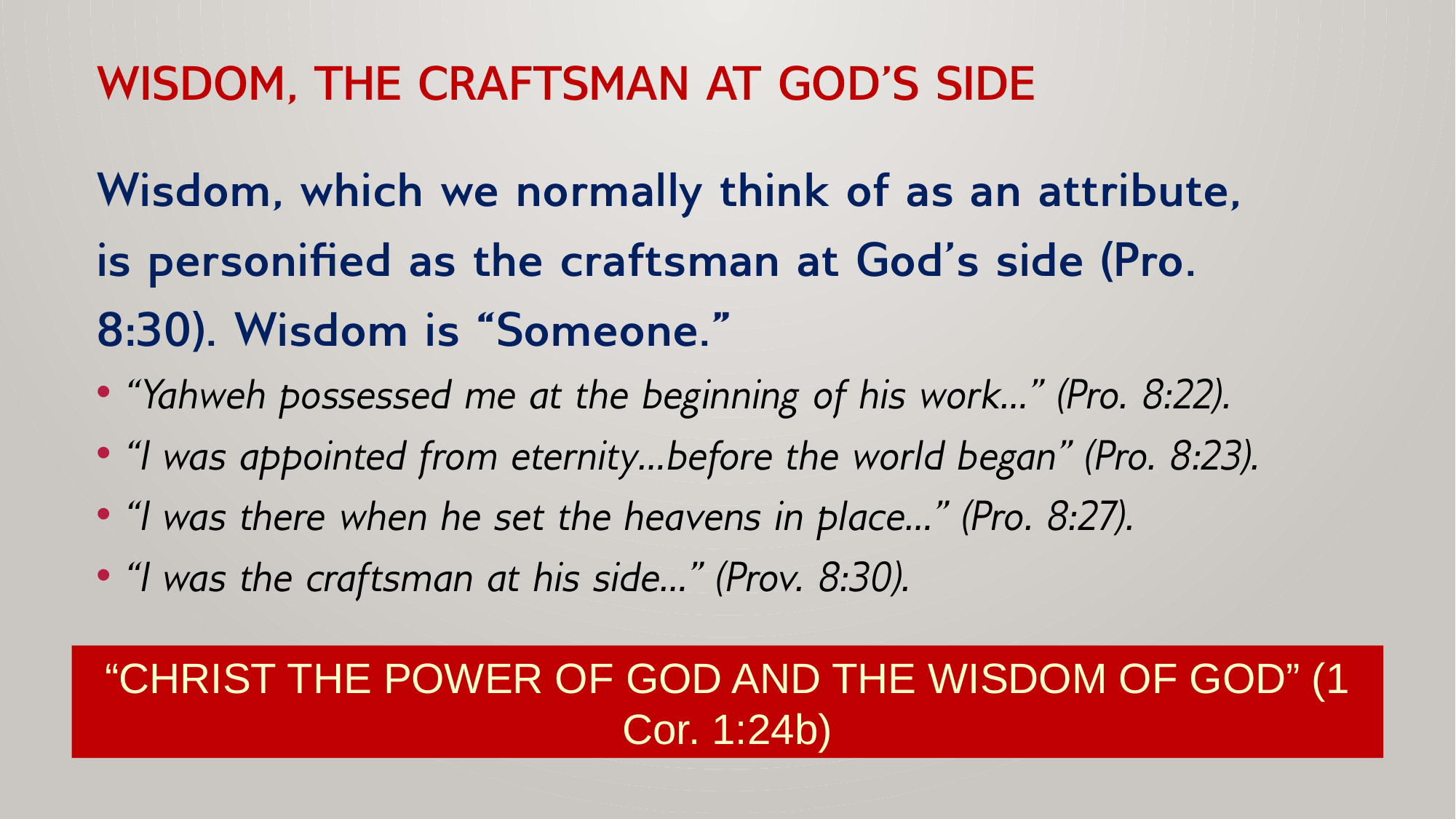

# WISDOM, THE CRAFTSMAN AT GOD’S SIDE
Wisdom, which we normally think of as an attribute, is personified as the craftsman at God’s side (Pro. 8:30). Wisdom is “Someone.”
“Yahweh possessed me at the beginning of his work…” (Pro. 8:22).
“I was appointed from eternity…before the world began” (Pro. 8:23).
“I was there when he set the heavens in place…” (Pro. 8:27).
“I was the craftsman at his side…” (Prov. 8:30).
“CHRIST THE POWER OF GOD AND THE WISDOM OF GOD” (1 Cor. 1:24b)